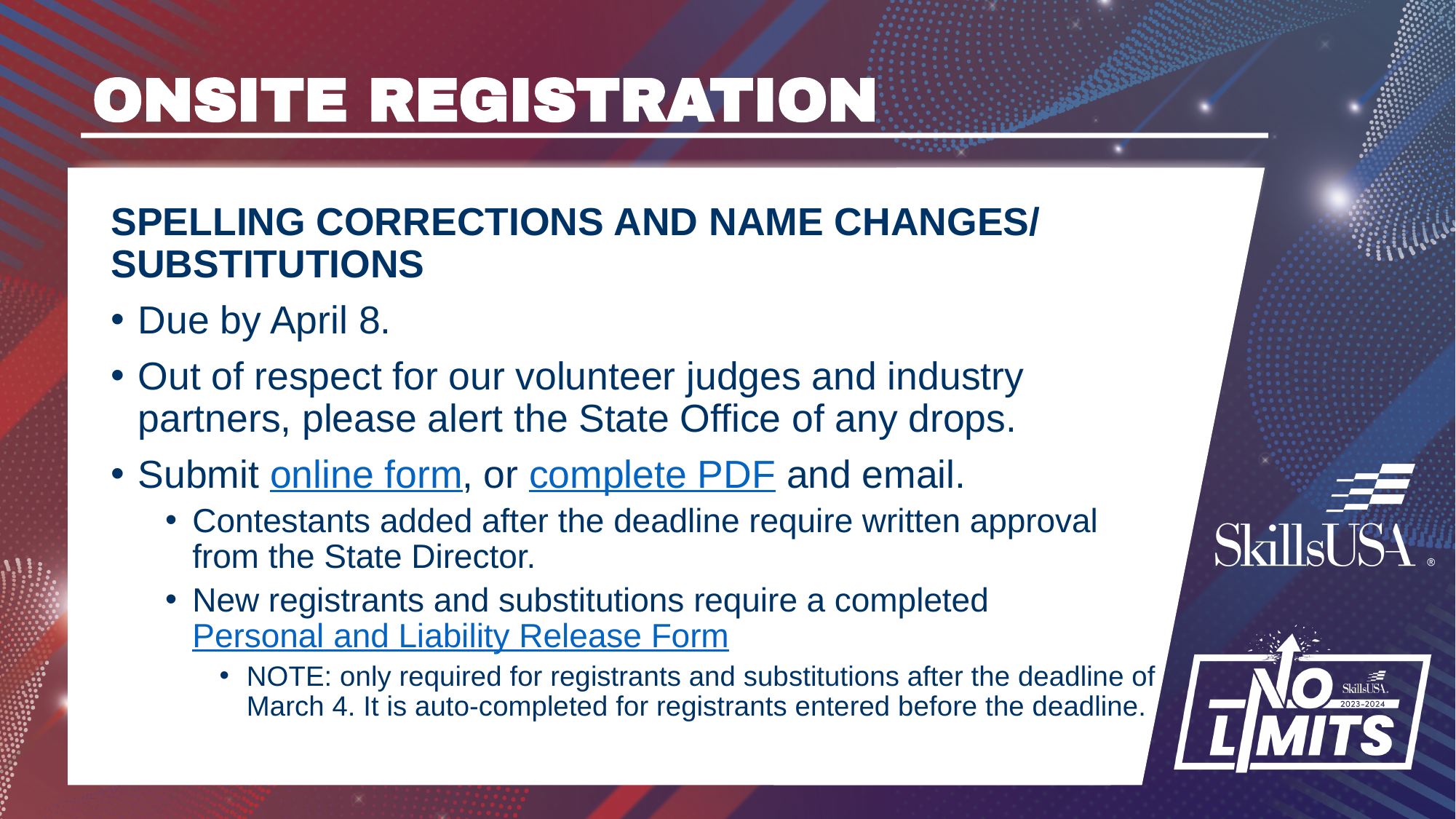

# ONSITE REGISTRATION
SPELLING CORRECTIONS AND NAME CHANGES/ SUBSTITUTIONS
Due by April 8.
Out of respect for our volunteer judges and industry partners, please alert the State Office of any drops.
Submit online form, or complete PDF and email.
Contestants added after the deadline require written approval from the State Director.
New registrants and substitutions require a completed Personal and Liability Release Form
NOTE: only required for registrants and substitutions after the deadline of March 4. It is auto-completed for registrants entered before the deadline.